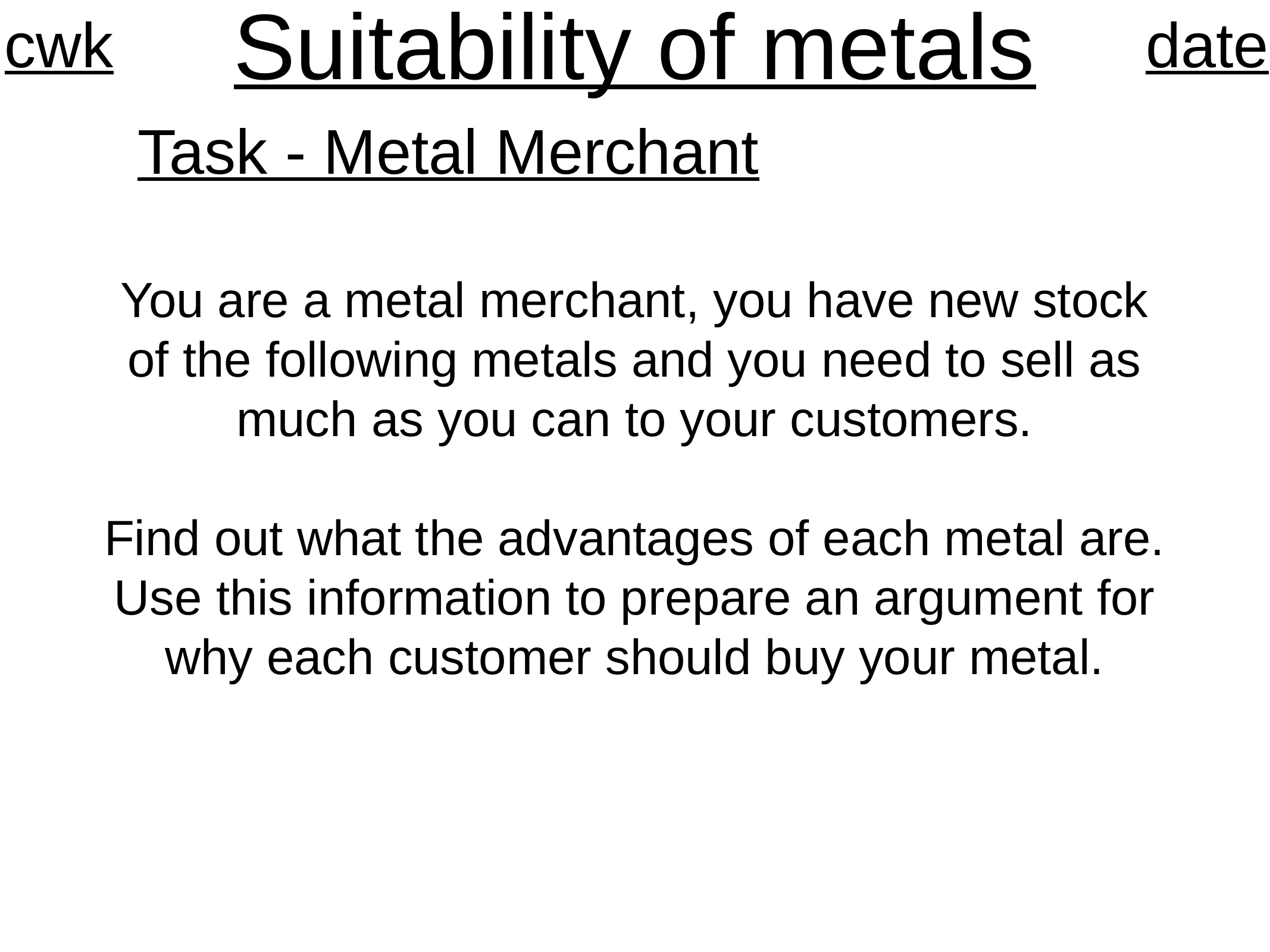

Suitability of metals
cwk
date
Task - Metal Merchant
# You are a metal merchant, you have new stock of the following metals and you need to sell as much as you can to your customers.

Find out what the advantages of each metal are. Use this information to prepare an argument for why each customer should buy your metal.